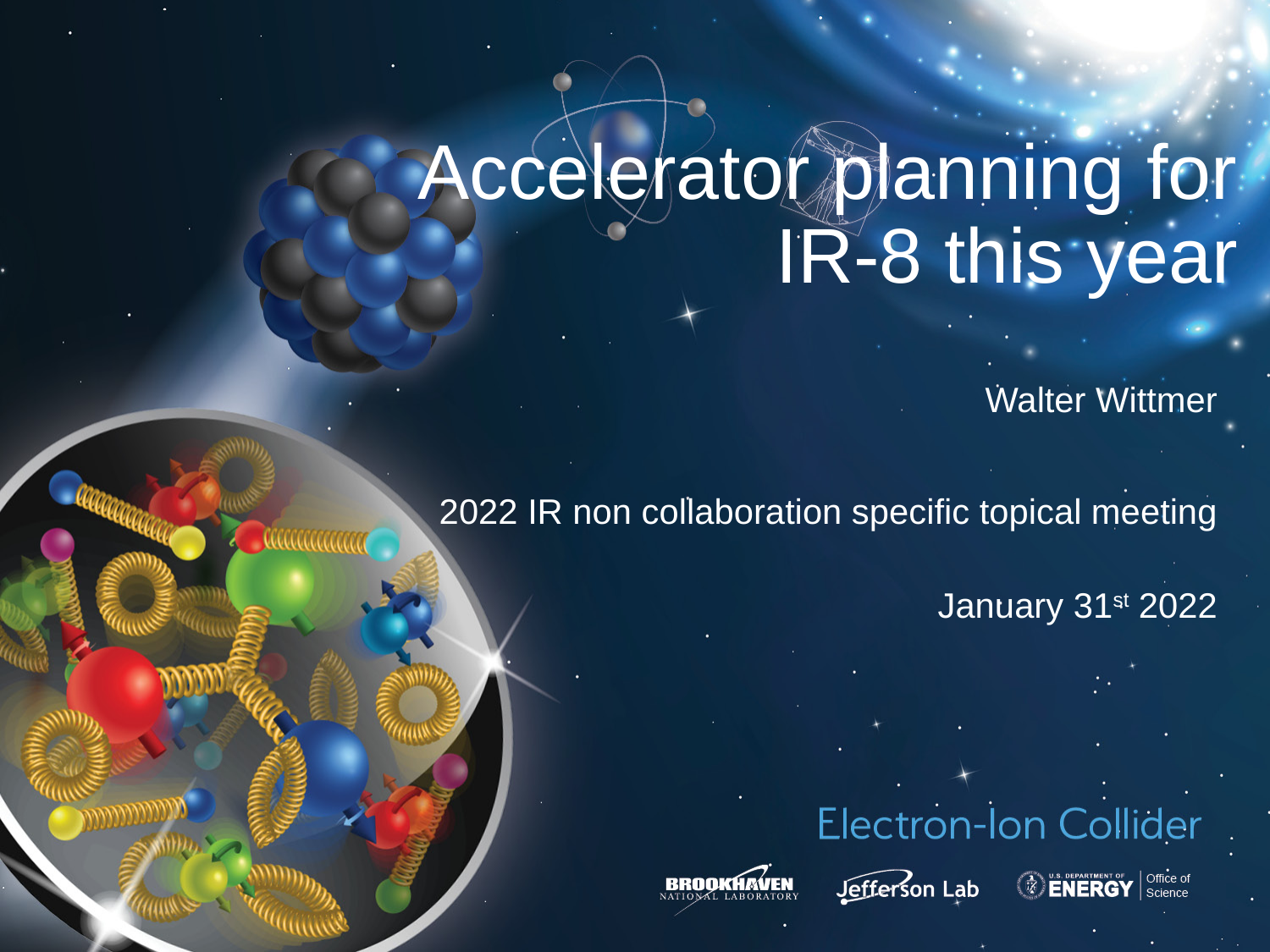

# Accelerator planning for IR-8 this year
Walter Wittmer

2022 IR non collaboration specific topical meeting
January 31st 2022